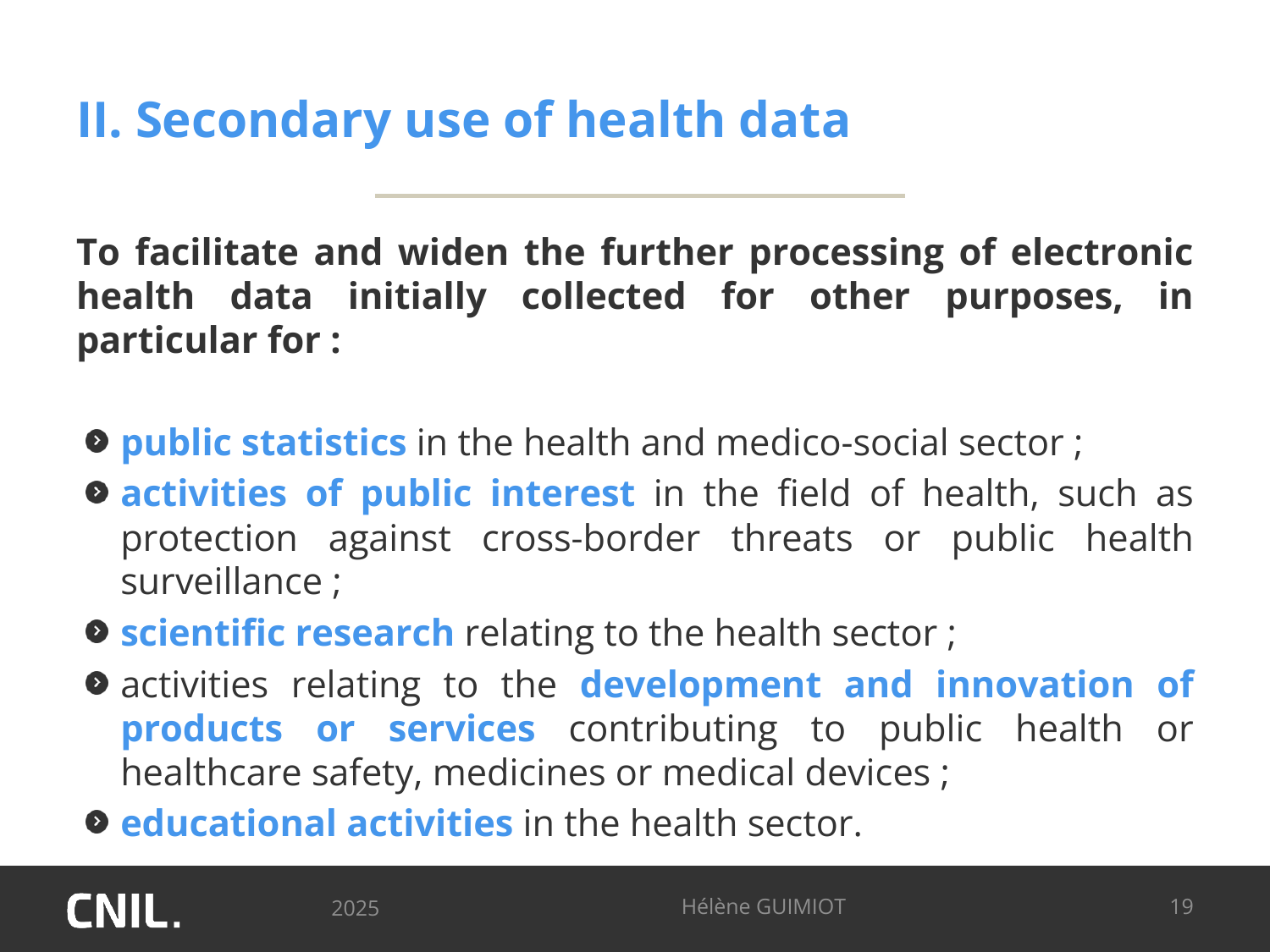

# II. Secondary use of health data
To facilitate and widen the further processing of electronic health data initially collected for other purposes, in particular for :

public statistics in the health and medico-social sector ;
activities of public interest in the field of health, such as protection against cross-border threats or public health surveillance ;
scientific research relating to the health sector ;
activities relating to the development and innovation of products or services contributing to public health or healthcare safety, medicines or medical devices ;
educational activities in the health sector.

2025
Hélène GUIMIOT
19